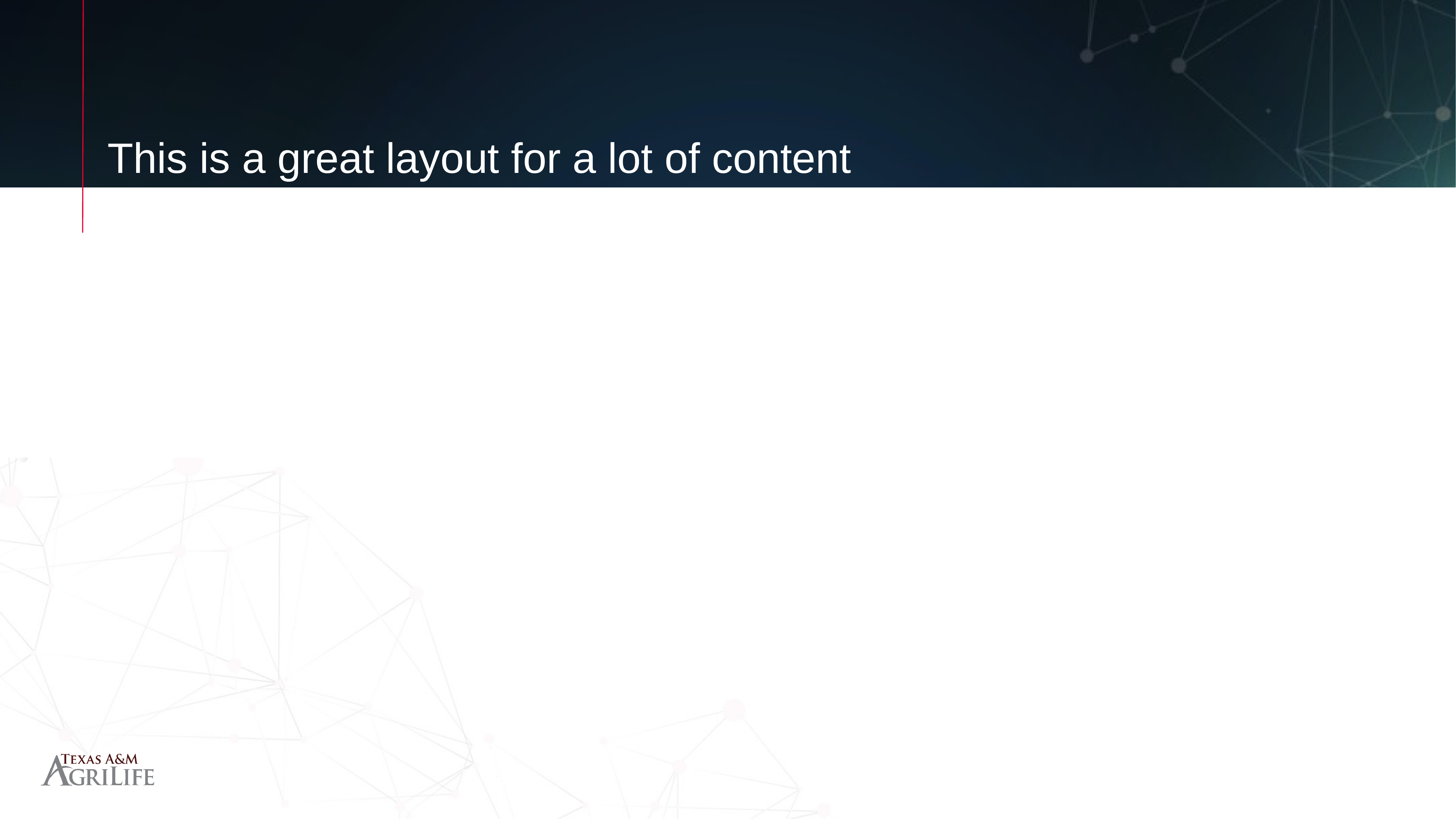

# This is a great layout for a lot of content